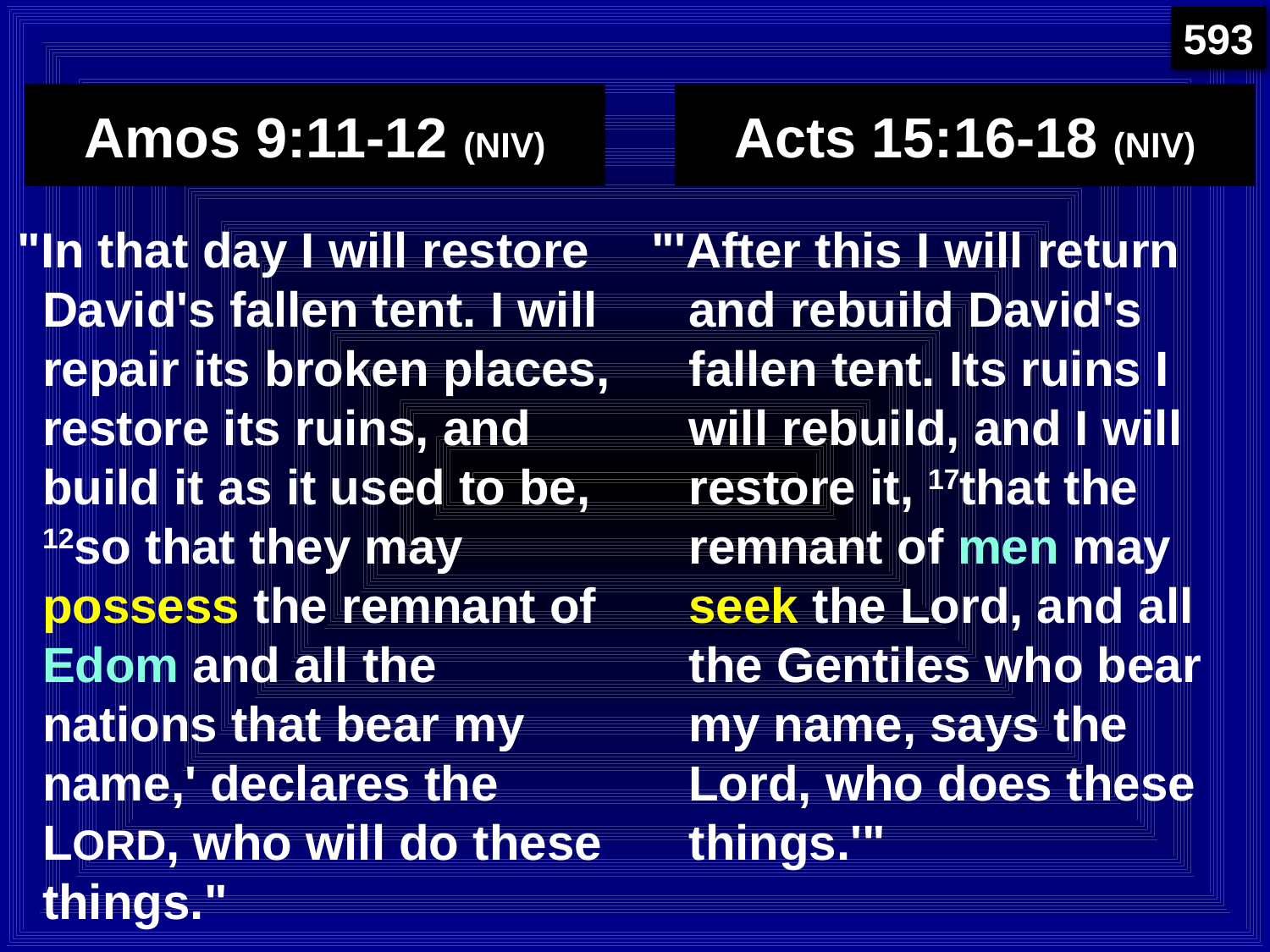

593
# Amos 9:11-12 (NIV)
Acts 15:16-18 (NIV)
"In that day I will restore David's fallen tent. I will repair its broken places, restore its ruins, and build it as it used to be, 12so that they may possess the remnant of Edom and all the nations that bear my name,' declares the LORD, who will do these things."
"'After this I will return and rebuild David's fallen tent. Its ruins I will rebuild, and I will restore it, 17that the remnant of men may seek the Lord, and all the Gentiles who bear my name, says the Lord, who does these things.'"